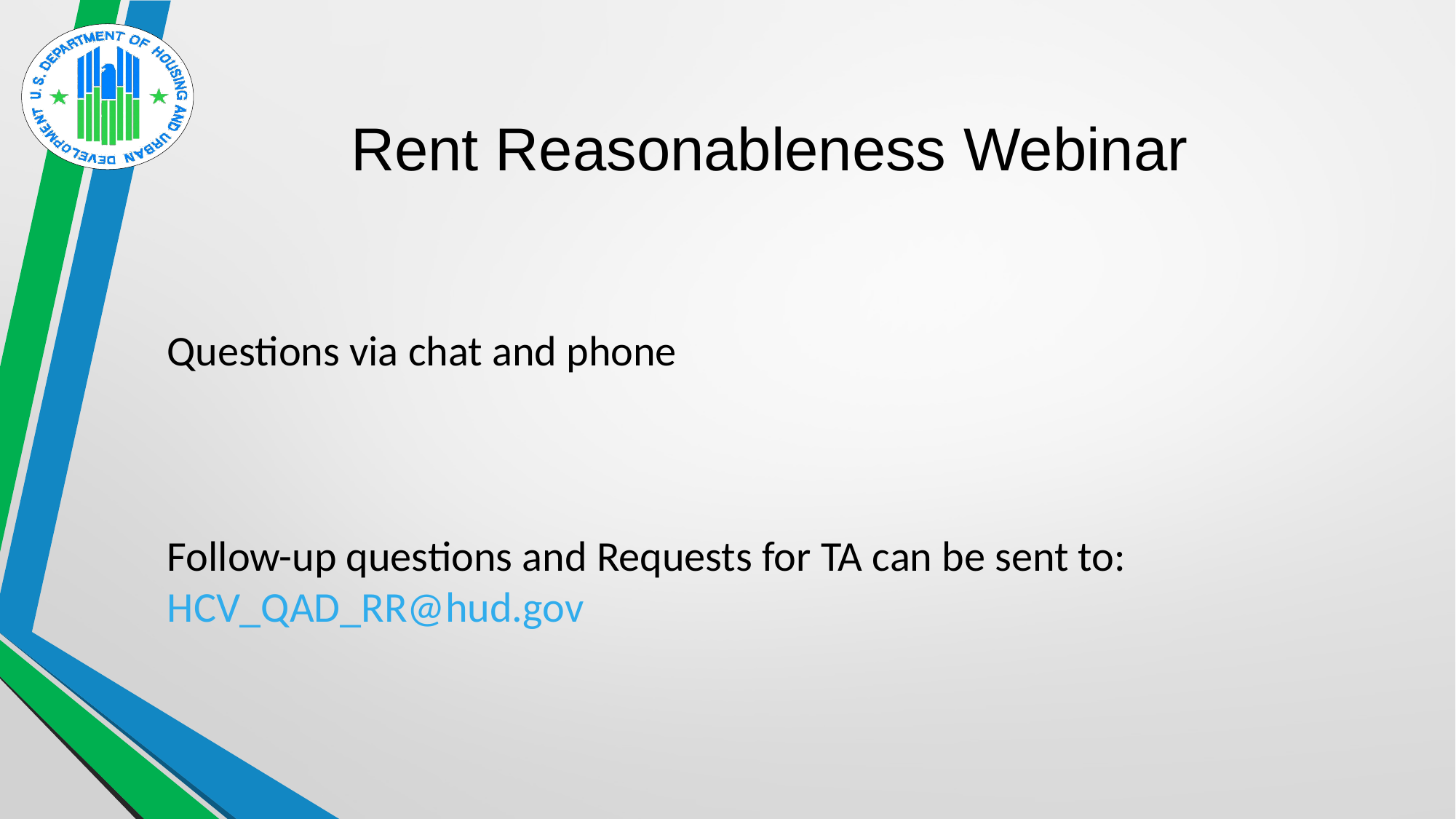

# Rent Reasonableness Webinar
Questions via chat and phone

Follow-up questions and Requests for TA can be sent to: HCV_QAD_RR@hud.gov